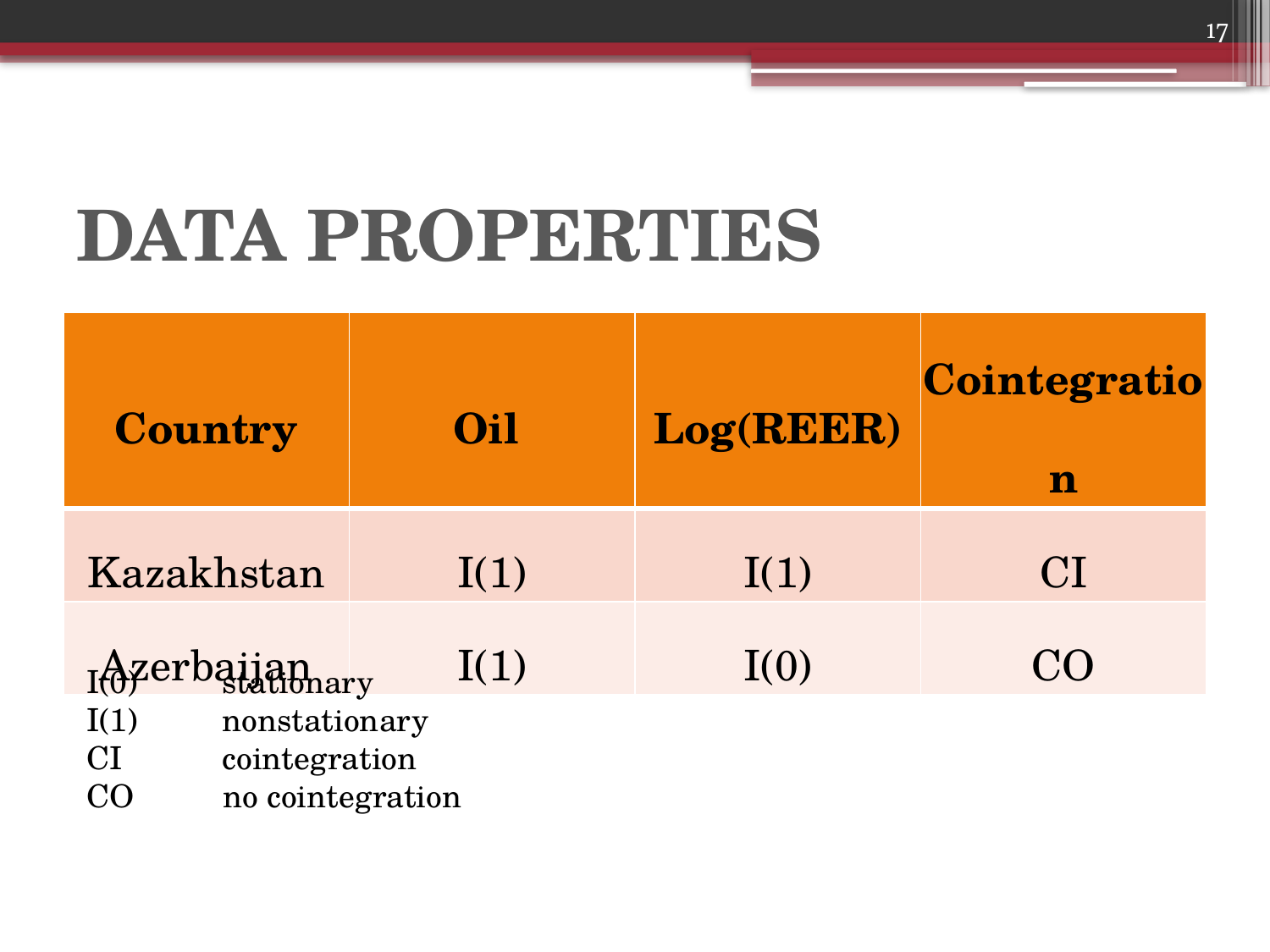

17
# DATA PROPERTIES
| Country | Oil | Log(REER) | Cointegration |
| --- | --- | --- | --- |
| Kazakhstan | I(1) | I(1) | CI |
| Azerbaijan | I(1) | I(0) | CO |
I(0) 	 stationary
I(1)	 nonstationary
CI 	 cointegration
CO          no cointegration